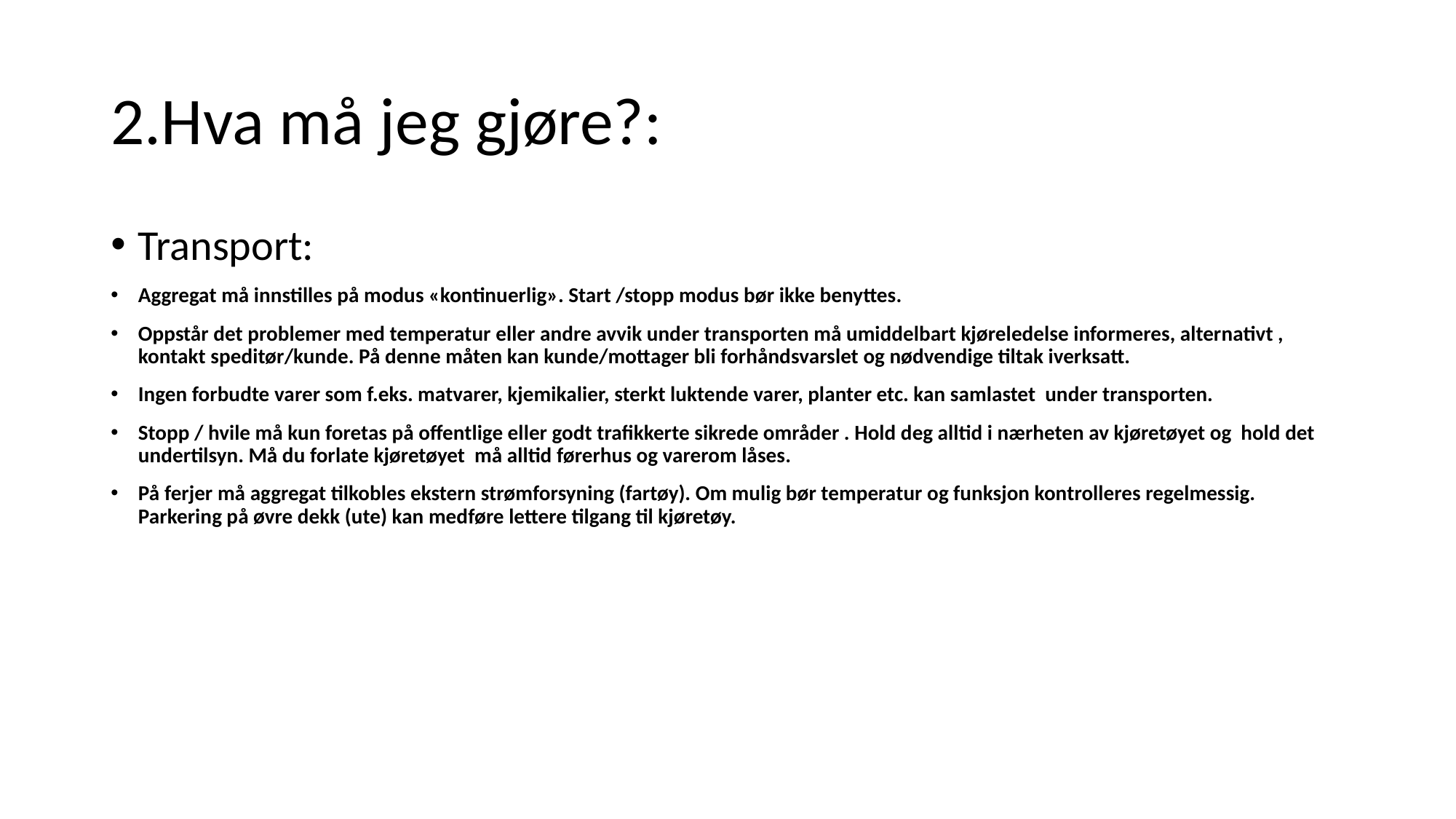

# 2.Hva må jeg gjøre?:
Transport:
Aggregat må innstilles på modus «kontinuerlig». Start /stopp modus bør ikke benyttes.
Oppstår det problemer med temperatur eller andre avvik under transporten må umiddelbart kjøreledelse informeres, alternativt , kontakt speditør/kunde. På denne måten kan kunde/mottager bli forhåndsvarslet og nødvendige tiltak iverksatt.
Ingen forbudte varer som f.eks. matvarer, kjemikalier, sterkt luktende varer, planter etc. kan samlastet  under transporten.
Stopp / hvile må kun foretas på offentlige eller godt trafikkerte sikrede områder . Hold deg alltid i nærheten av kjøretøyet og  hold det undertilsyn. Må du forlate kjøretøyet  må alltid førerhus og varerom låses.
På ferjer må aggregat tilkobles ekstern strømforsyning (fartøy). Om mulig bør temperatur og funksjon kontrolleres regelmessig. Parkering på øvre dekk (ute) kan medføre lettere tilgang til kjøretøy.